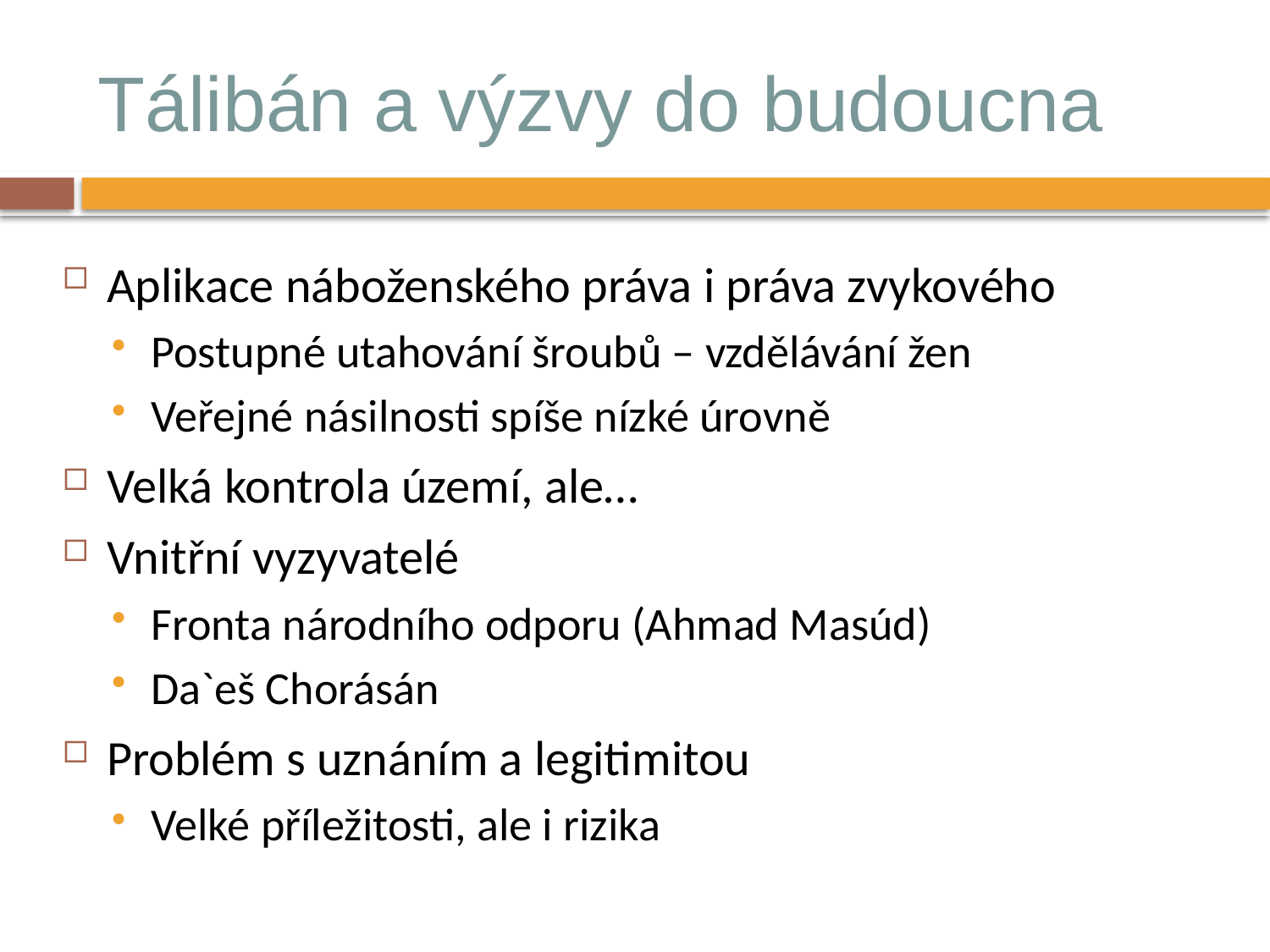

# Tálibán a výzvy do budoucna
Aplikace náboženského práva i práva zvykového
Postupné utahování šroubů – vzdělávání žen
Veřejné násilnosti spíše nízké úrovně
Velká kontrola území, ale…
Vnitřní vyzyvatelé
Fronta národního odporu (Ahmad Masúd)
Da`eš Chorásán
Problém s uznáním a legitimitou
Velké příležitosti, ale i rizika